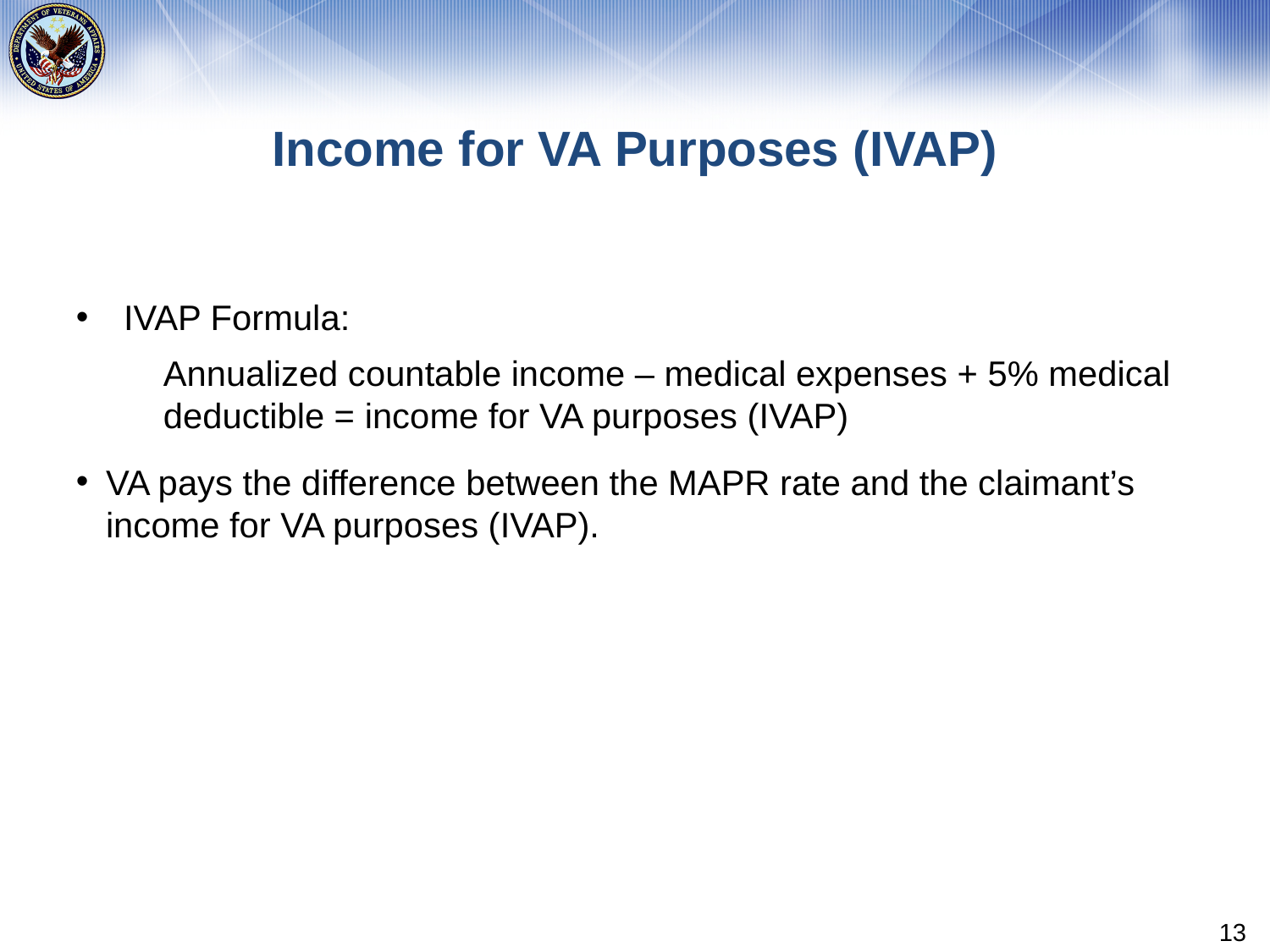

# Income for VA Purposes (IVAP)
IVAP Formula:
Annualized countable income – medical expenses + 5% medical deductible = income for VA purposes (IVAP)
VA pays the difference between the MAPR rate and the claimant’s income for VA purposes (IVAP).
13